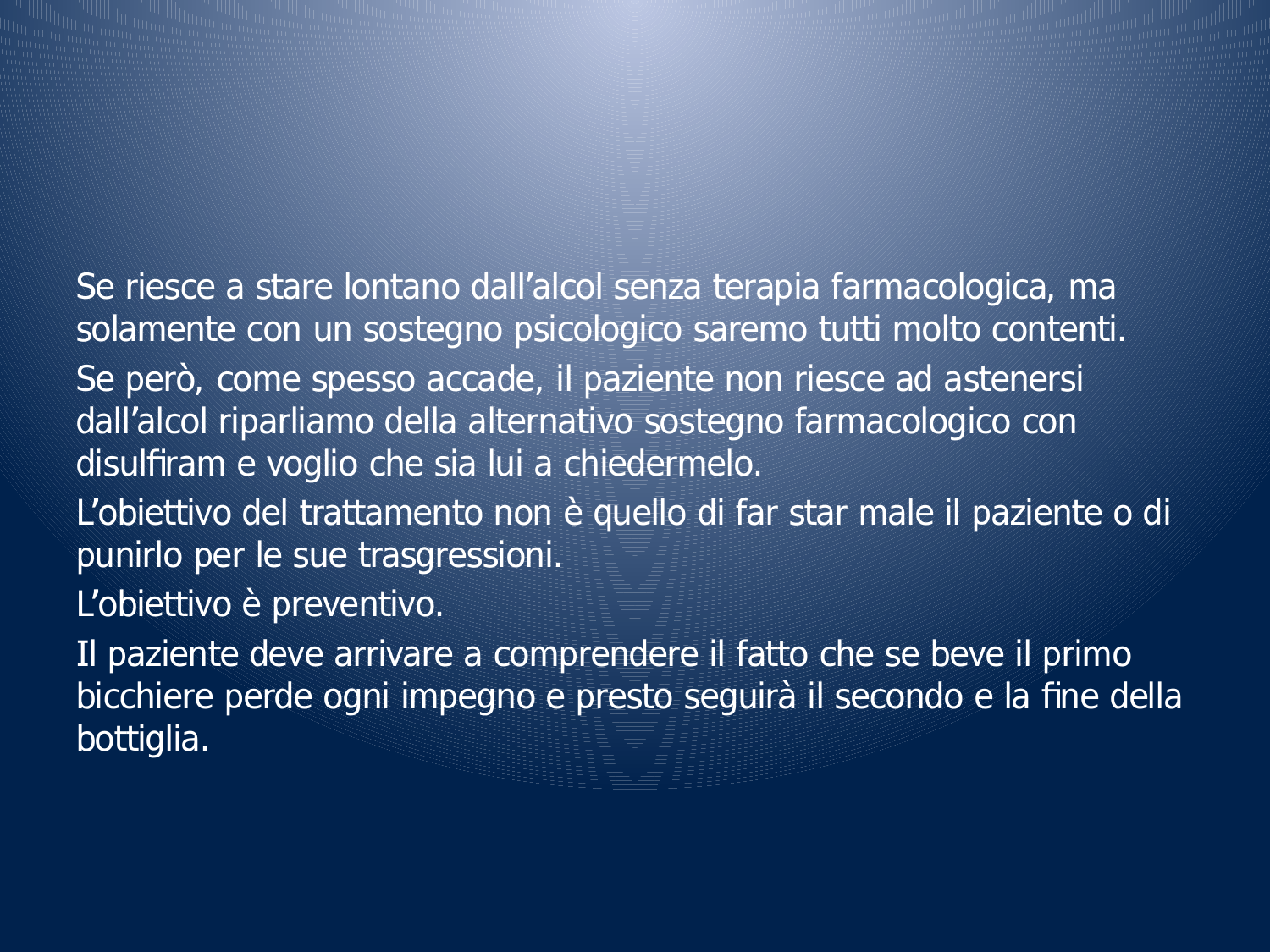

#
Se riesce a stare lontano dall’alcol senza terapia farmacologica, ma solamente con un sostegno psicologico saremo tutti molto contenti.
Se però, come spesso accade, il paziente non riesce ad astenersi dall’alcol riparliamo della alternativo sostegno farmacologico con disulfiram e voglio che sia lui a chiedermelo.
L’obiettivo del trattamento non è quello di far star male il paziente o di punirlo per le sue trasgressioni.
L’obiettivo è preventivo.
Il paziente deve arrivare a comprendere il fatto che se beve il primo bicchiere perde ogni impegno e presto seguirà il secondo e la fine della bottiglia.